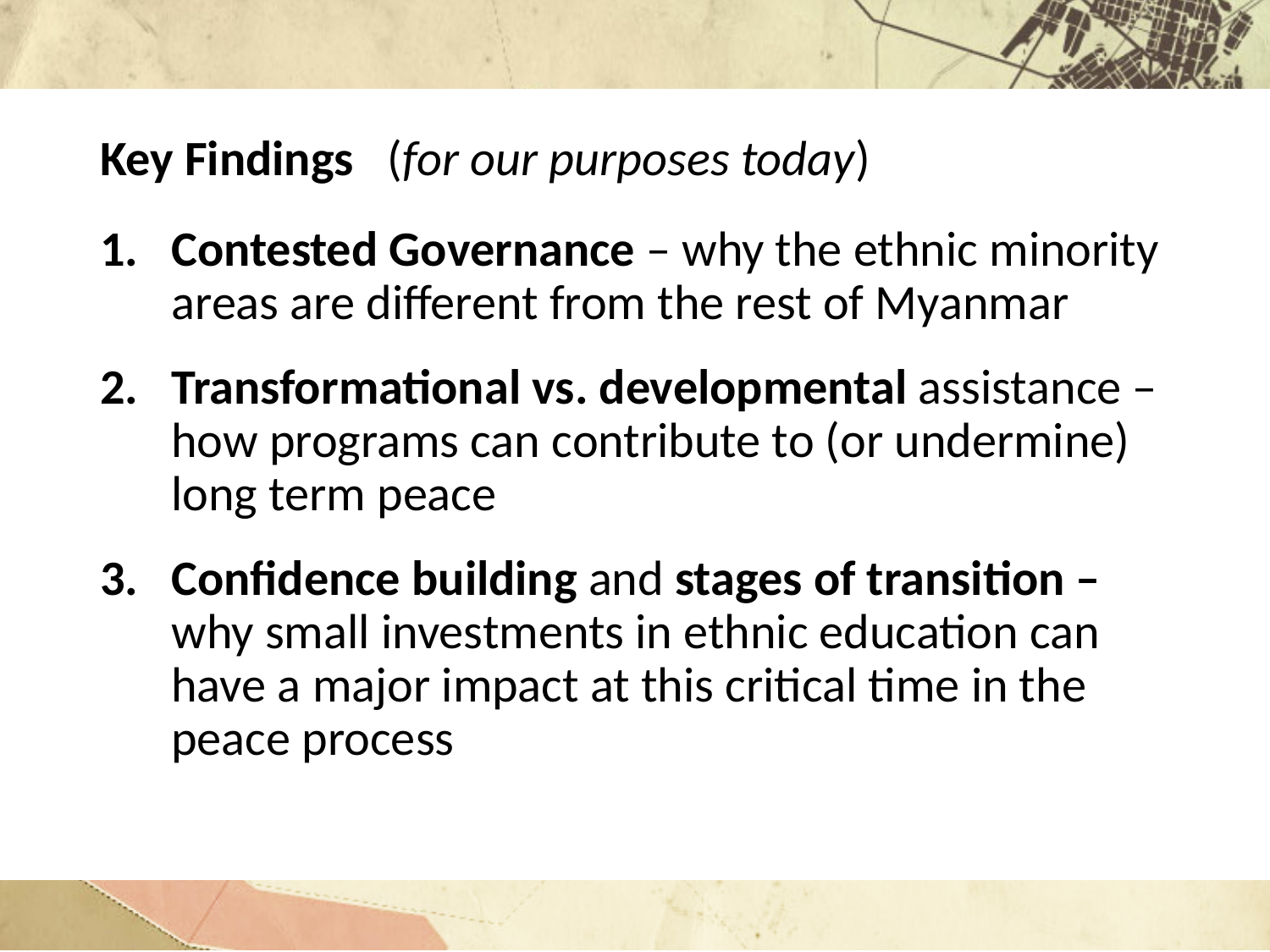

# Key Findings   (for our purposes today)
Contested Governance – why the ethnic minority areas are different from the rest of Myanmar
Transformational vs. developmental assistance – how programs can contribute to (or undermine) long term peace
Confidence building and stages of transition – why small investments in ethnic education can have a major impact at this critical time in the peace process